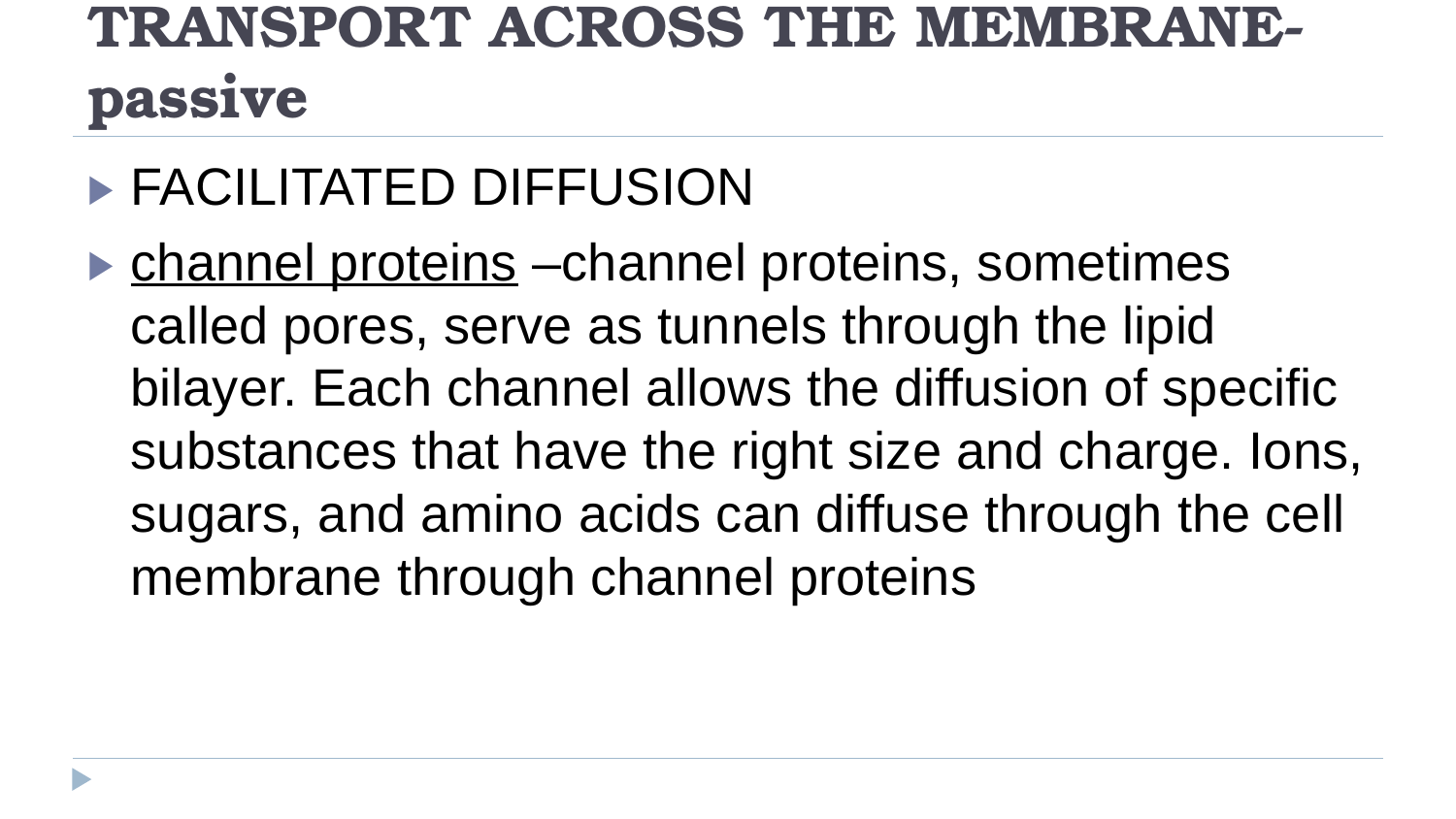

# TRANSPORT ACROSS THE MEMBRANE-passive
FACILITATED DIFFUSION
channel proteins –channel proteins, sometimes called pores, serve as tunnels through the lipid bilayer. Each channel allows the diffusion of specific substances that have the right size and charge. Ions, sugars, and amino acids can diffuse through the cell membrane through channel proteins